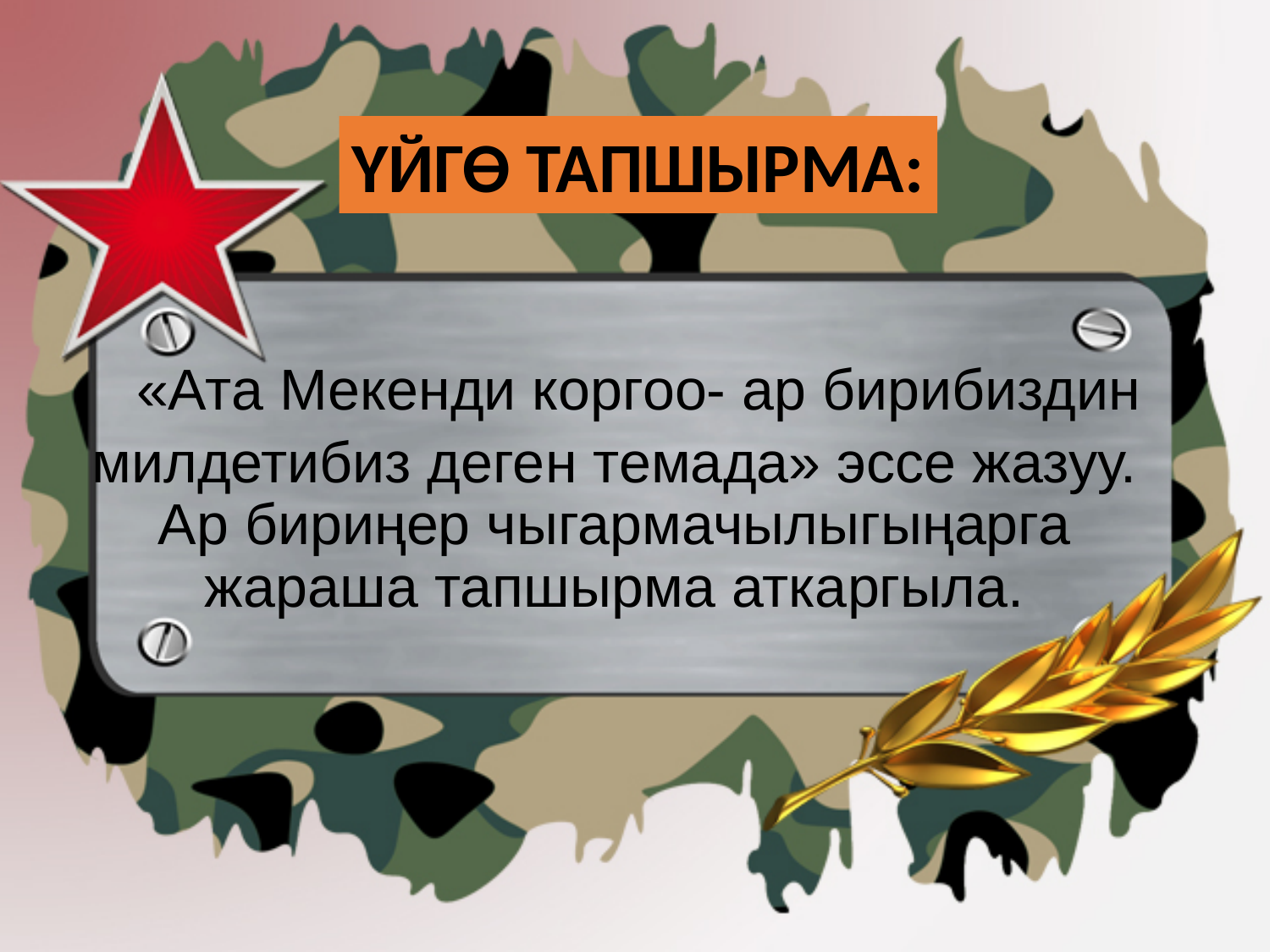

ҮЙГӨ ТАПШЫРМА:
# «Ата Мекенди коргоо- ар бирибиздин милдетибиз деген темада» эссе жазуу. Ар бириңер чыгармачылыгыңарга жараша тапшырма аткаргыла.